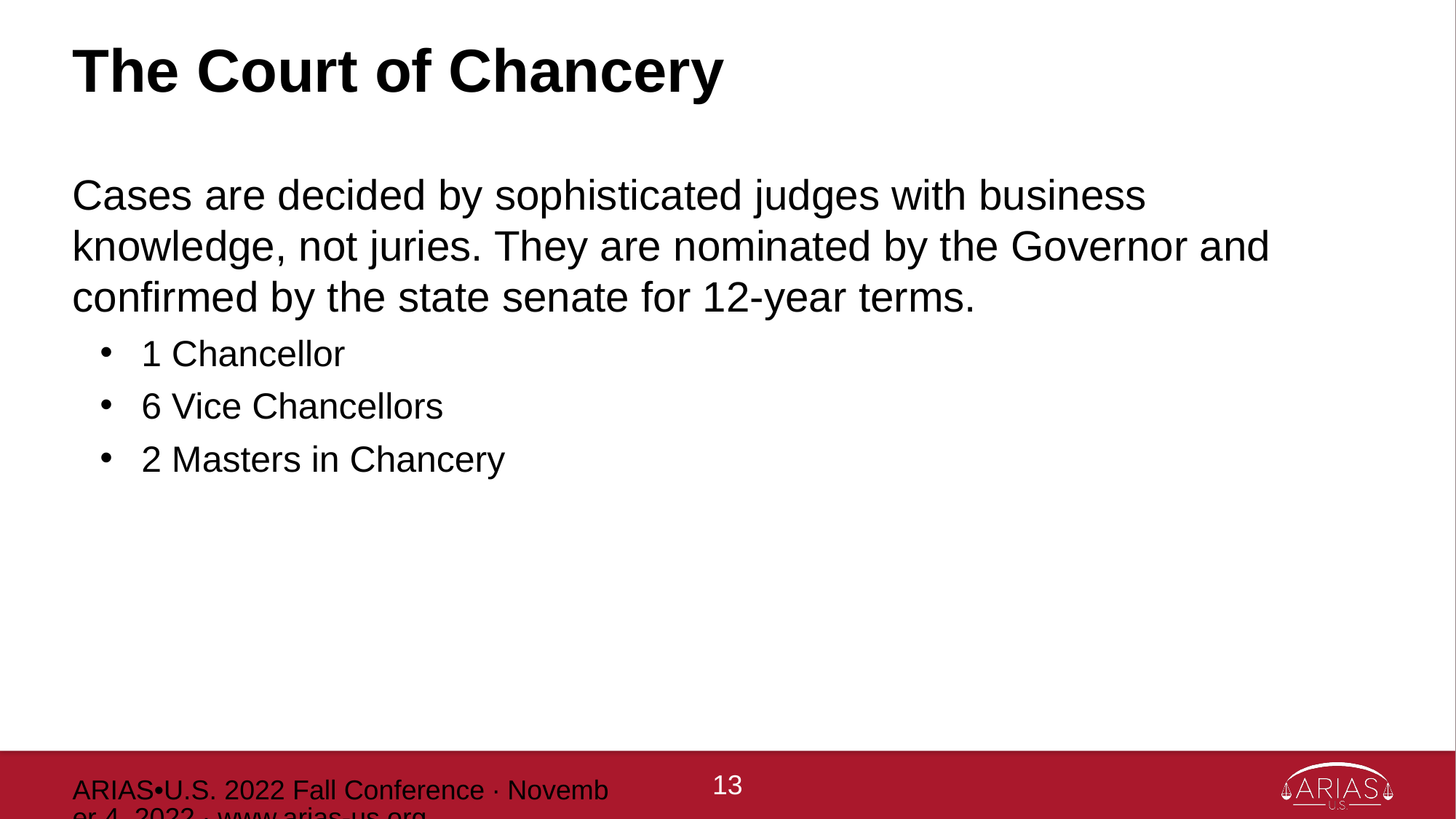

# The Court of Chancery
Cases are decided by sophisticated judges with business knowledge, not juries. They are nominated by the Governor and confirmed by the state senate for 12-year terms.
1 Chancellor
6 Vice Chancellors
2 Masters in Chancery

ARIAS•U.S. 2022 Fall Conference ∙ November 4, 2022 ∙ www.arias-us.org